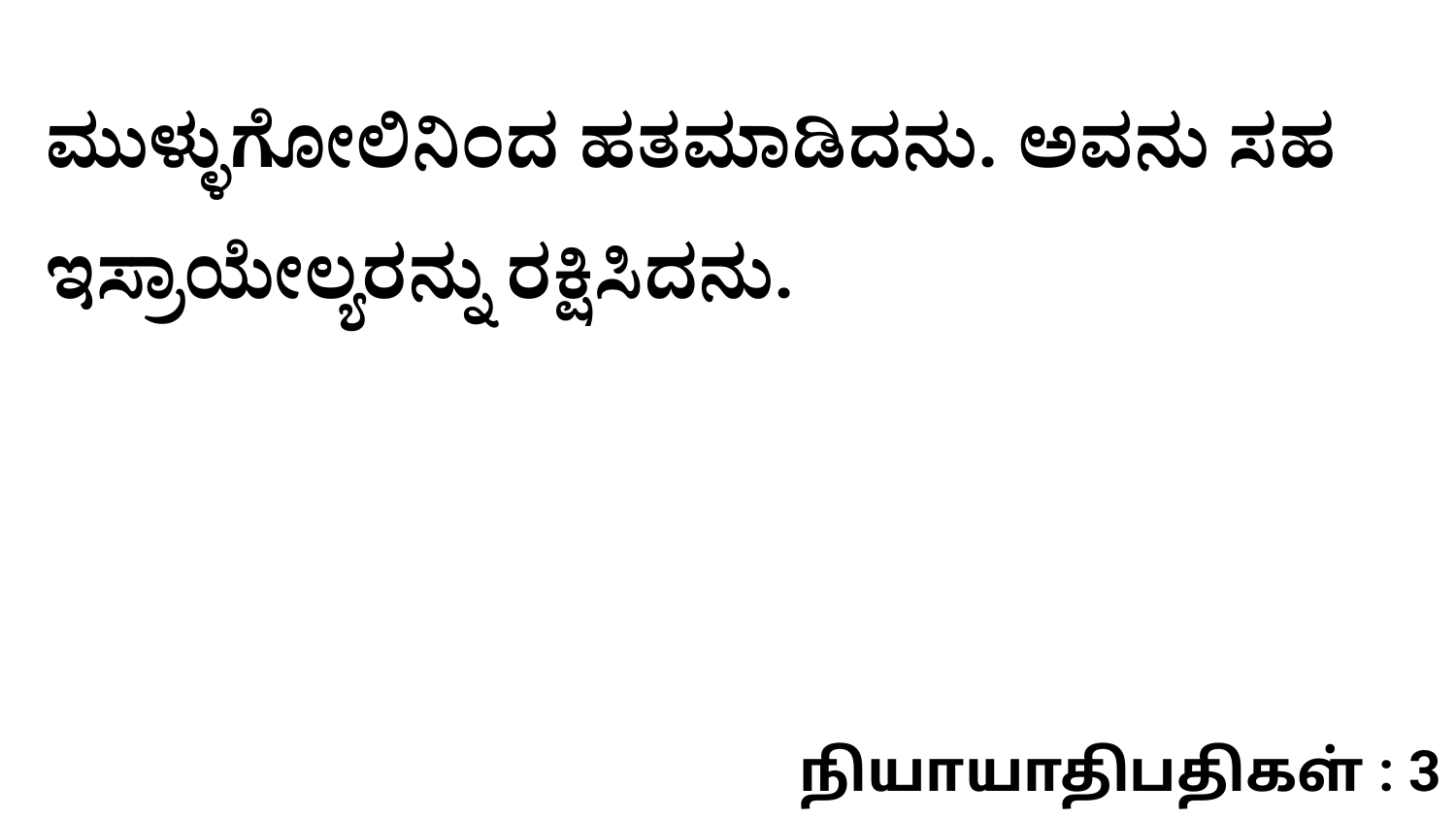

ಮುಳ್ಳುಗೋಲಿನಿಂದ ಹತಮಾಡಿದನು. ಅವನು ಸಹ ಇಸ್ರಾಯೇಲ್ಯರನ್ನು ರಕ್ಷಿಸಿದನು.
நியாயாதிபதிகள் : 3